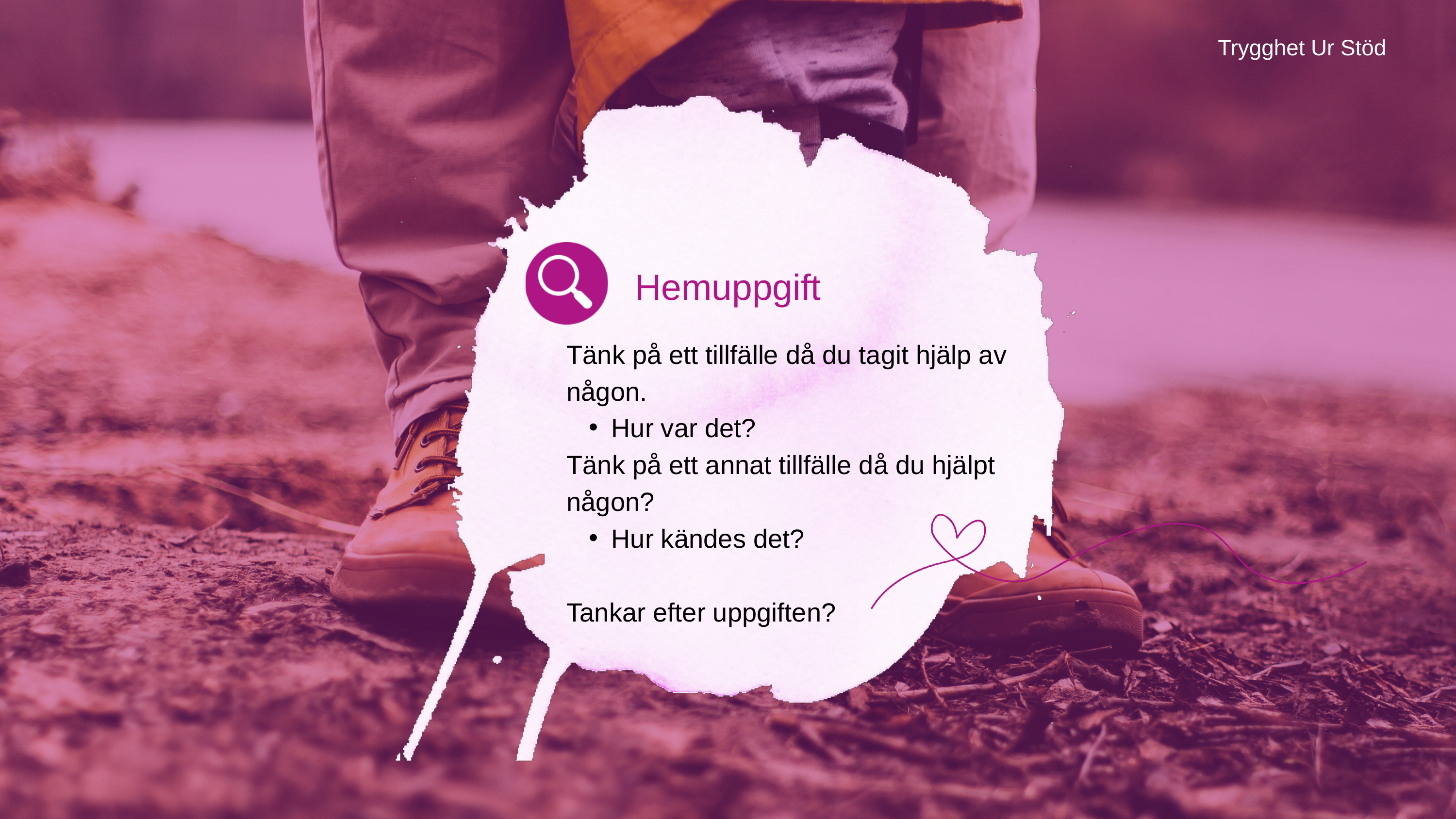

Trygghet Ur Stöd

Hemuppgift
Tänk på ett tillfälle då du tagit hjälp av någon.
Hur var det?
Tänk på ett annat tillfälle då du hjälpt någon?
Hur kändes det?

Tankar efter uppgiften?